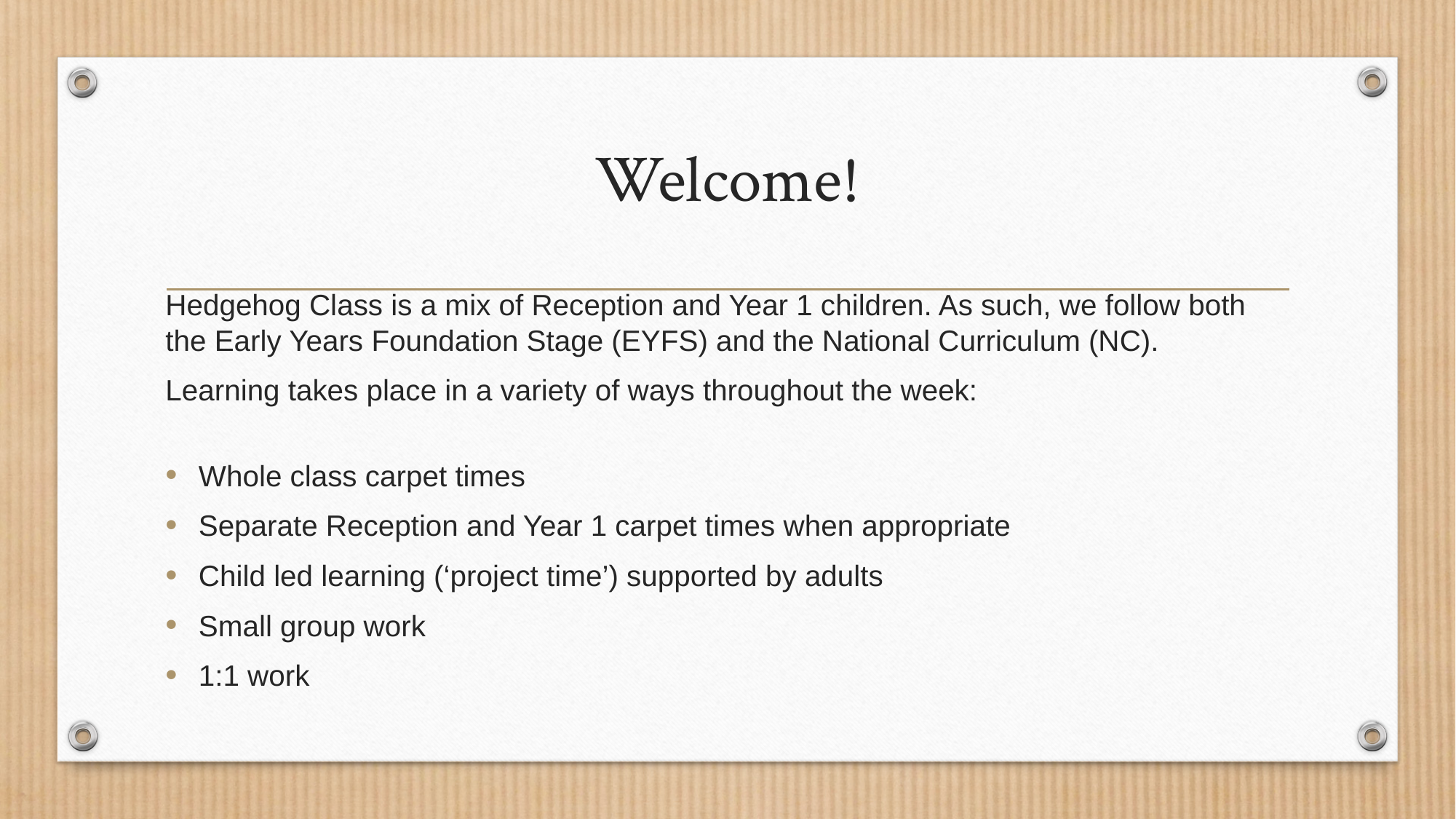

# Welcome!
Hedgehog Class is a mix of Reception and Year 1 children. As such, we follow both the Early Years Foundation Stage (EYFS) and the National Curriculum (NC).
Learning takes place in a variety of ways throughout the week:
Whole class carpet times
Separate Reception and Year 1 carpet times when appropriate
Child led learning (‘project time’) supported by adults
Small group work
1:1 work